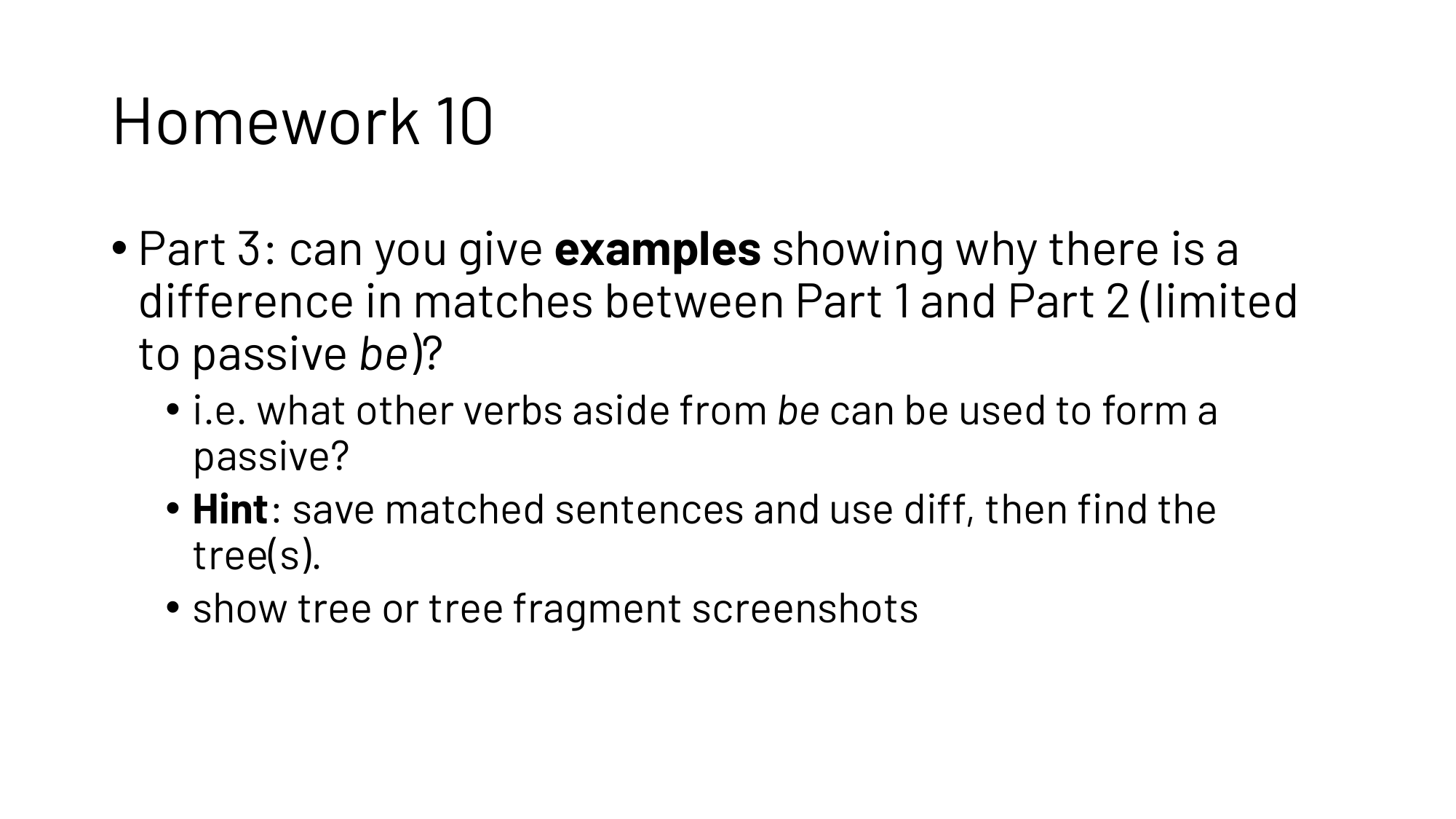

# Homework 10
Part 3: can you give examples showing why there is a difference in matches between Part 1 and Part 2 (limited to passive be)?
i.e. what other verbs aside from be can be used to form a passive?
Hint: save matched sentences and use diff, then find the tree(s).
show tree or tree fragment screenshots